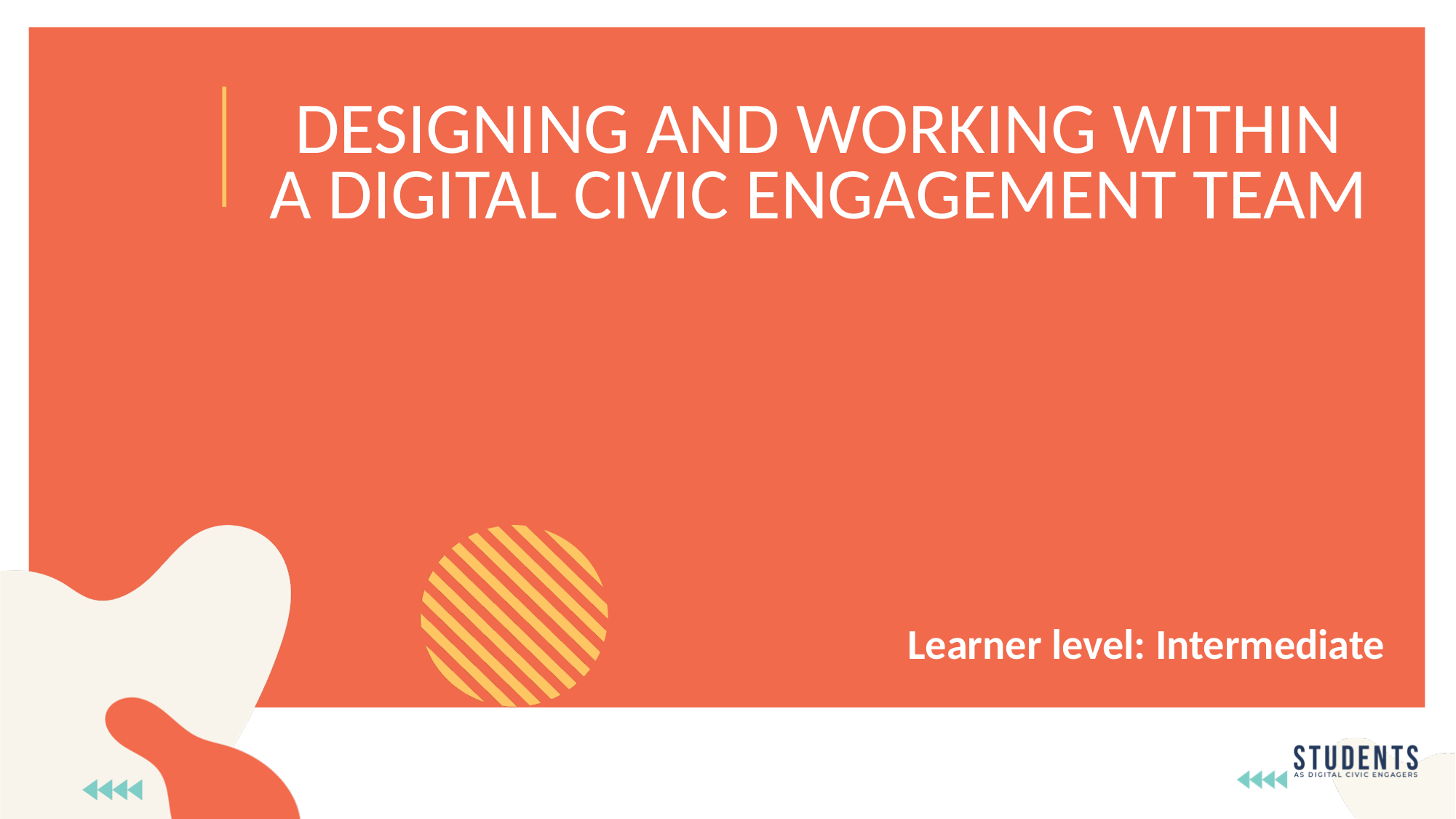

DESIGNING AND WORKING WITHIN A DIGITAL CIVIC ENGAGEMENT TEAM

Learner level: Intermediate